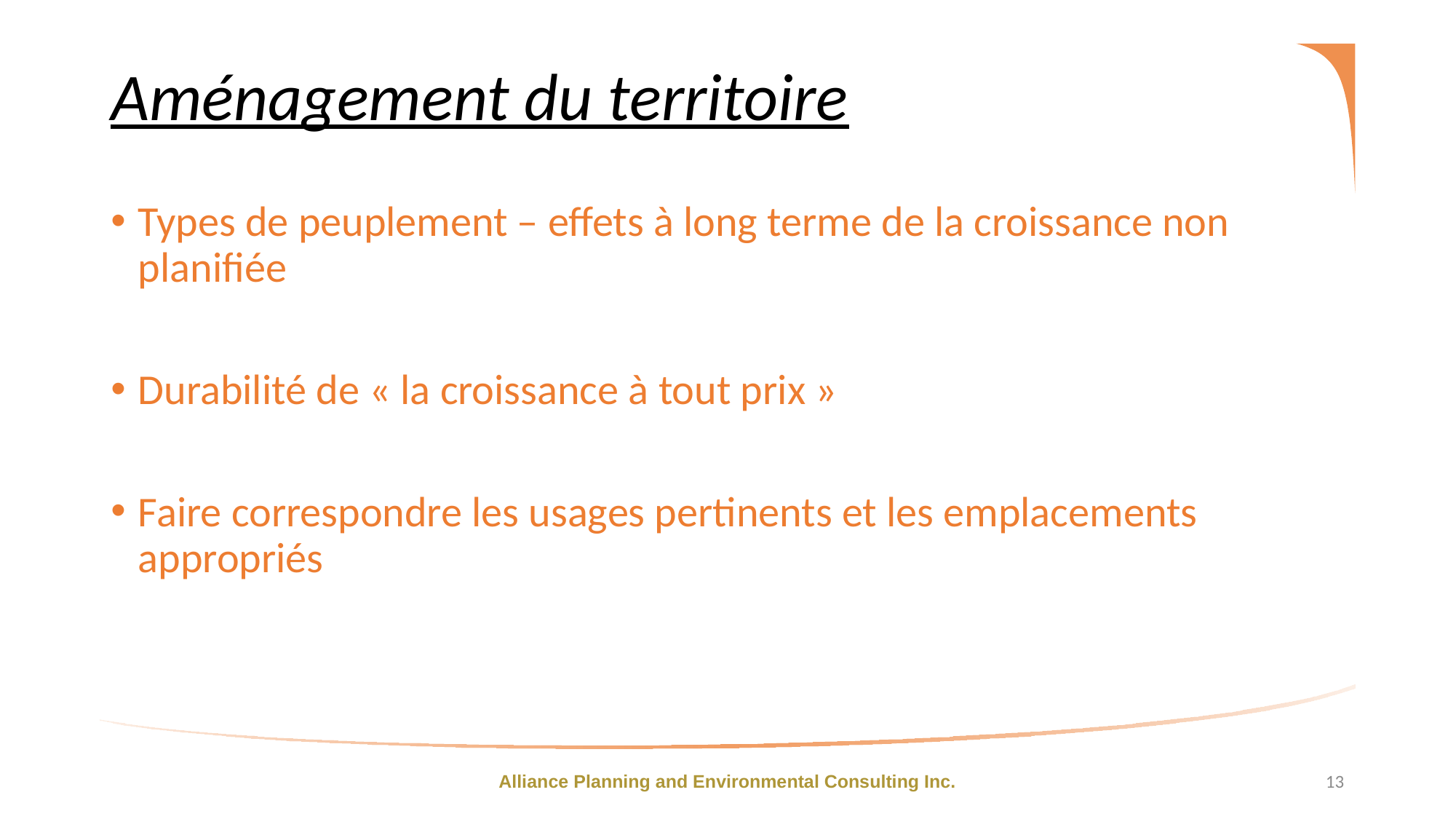

# Aménagement du territoire
Types de peuplement – effets à long terme de la croissance non planifiée

Durabilité de « la croissance à tout prix »

Faire correspondre les usages pertinents et les emplacements appropriés
Alliance Planning and Environmental Consulting Inc.
13